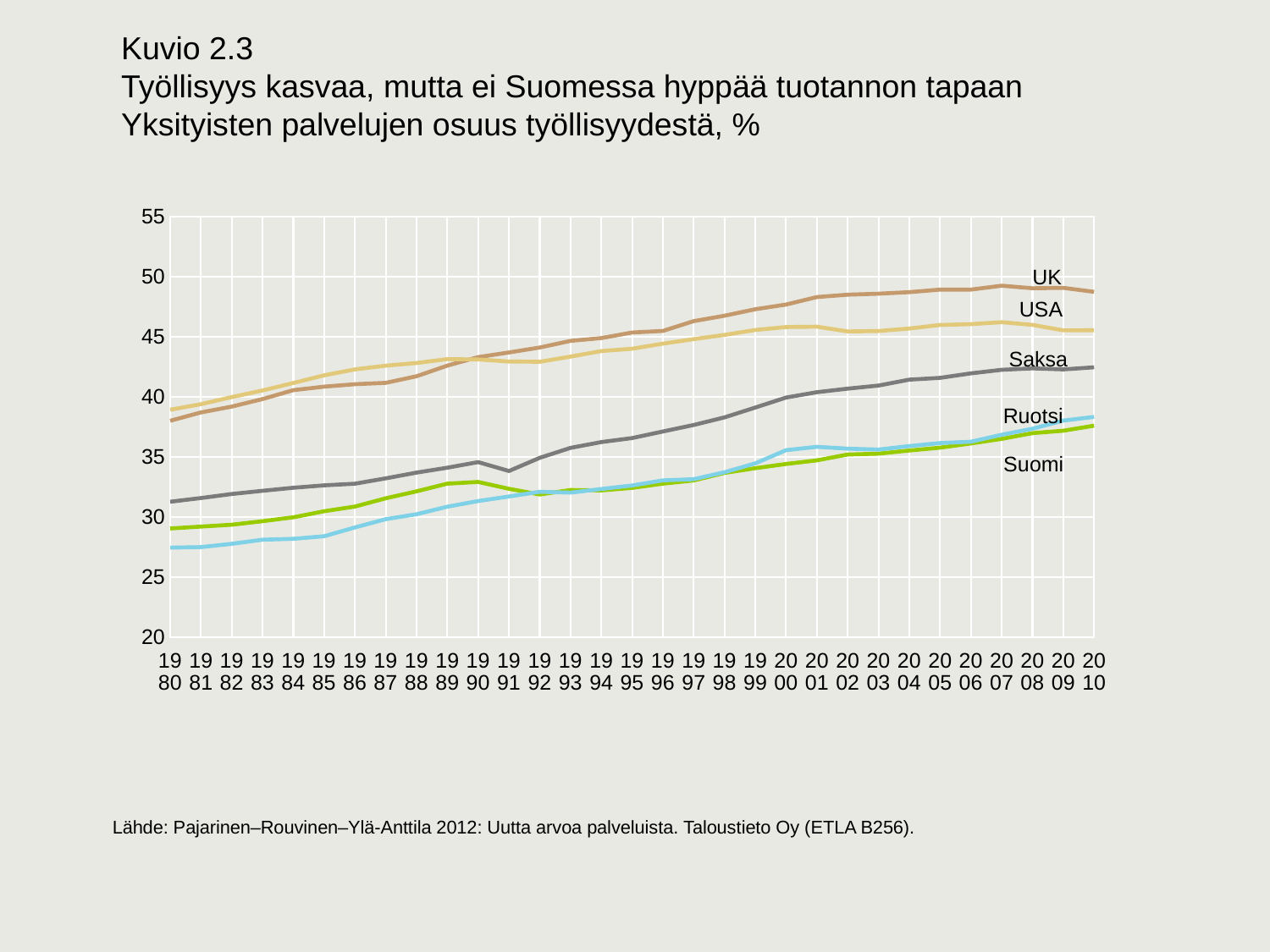

Kuvio 2.3
Työllisyys kasvaa, mutta ei Suomessa hyppää tuotannon tapaan
Yksityisten palvelujen osuus työllisyydestä, %

### Chart

| Category | SUOMI | SAKSA | RUOTSI | UK | US |
|---|---|---|---|---|---|
| 1980 | 29.019791047 | 31.243617797 | 27.425474571 | 37.983314393 | 38.901731792 |
| 1981 | 29.175404748 | 31.552107238 | 27.465259553 | 38.679659883 | 39.365853202 |
| 1982 | 29.328079635 | 31.885760435 | 27.742829484 | 39.165004136 | 39.954302536 |
| 1983 | 29.623966942 | 32.15278035 | 28.081567781 | 39.794196537 | 40.509470597 |
| 1984 | 29.949071792 | 32.406523176 | 28.158416648 | 40.535179569 | 41.126460691 |
| 1985 | 30.454750482 | 32.606490872 | 28.372251974 | 40.82693923 | 41.76793881 |
| 1986 | 30.844543173 | 32.745753074 | 29.103609748 | 41.02740177 | 42.259454323 |
| 1987 | 31.530720772 | 33.188461673 | 29.791409802 | 41.1397353 | 42.571659626 |
| 1988 | 32.106264933 | 33.666240453 | 30.204975981 | 41.690713594 | 42.792741593 |
| 1989 | 32.747623059 | 34.07734057 | 30.832976023 | 42.575889659 | 43.116735067 |
| 1990 | 32.888530538 | 34.539116709 | 31.301091155 | 43.284556758 | 43.0868043 |
| 1991 | 32.319391635 | 33.800264105 | 31.680135938 | 43.67153007 | 42.914822636 |
| 1992 | 31.847221584 | 34.898447148 | 32.071873109 | 44.08123371 | 42.895493945 |
| 1993 | 32.218800411 | 35.728930901 | 31.999122444 | 44.635955957 | 43.325626565 |
| 1994 | 32.188181638 | 36.213882077 | 32.302921415 | 44.866146149 | 43.786899389 |
| 1995 | 32.396356019 | 36.546900348 | 32.594637797 | 45.329259223 | 43.979658558 |
| 1996 | 32.750504371 | 37.09531175 | 33.01919039 | 45.462215473 | 44.402209054 |
| 1997 | 33.015931999 | 37.637135307 | 33.117332806 | 46.277766136 | 44.779089369 |
| 1998 | 33.643453277 | 38.268576403 | 33.696551053 | 46.7266103 | 45.127553171 |
| 1999 | 34.033463866 | 39.084946908 | 34.437906473 | 47.265477942 | 45.541262889 |
| 2000 | 34.385628325 | 39.91927243 | 35.53375032 | 47.655880565 | 45.787701793 |
| 2001 | 34.687204199 | 40.365245701 | 35.817088723 | 48.28197072 | 45.816938133 |
| 2002 | 35.171767113 | 40.658890935 | 35.663396536 | 48.476491111 | 45.421417897 |
| 2003 | 35.244505026 | 40.915663895 | 35.589184734 | 48.559305309 | 45.452622962 |
| 2004 | 35.504264076 | 41.406893004 | 35.8809425 | 48.688861019 | 45.662131259 |
| 2005 | 35.748367654 | 41.557873053 | 36.128676217 | 48.902150659 | 45.957010578 |
| 2006 | 36.096498438 | 41.932181702 | 36.241944601 | 48.902112704 | 46.028921023 |
| 2007 | 36.478822252 | 42.226361897 | 36.818955419 | 49.226168284 | 46.190812813 |
| 2008 | 36.95798519 | 42.345317311 | 37.32147551 | 49.014274385 | 45.966442997 |
| 2009 | 37.155664222 | 42.261180502 | 38.002079234 | 49.045619393013936 | 45.507354944 |
| 2010 | 37.57543315599286 | 42.435913673654085 | 38.30786536163147 | 48.71367699356038 | 45.51547977522297 |
UK
USA
Saksa
Ruotsi
Suomi
Lähde: Pajarinen–Rouvinen–Ylä-Anttila 2012: Uutta arvoa palveluista. Taloustieto Oy (ETLA B256).